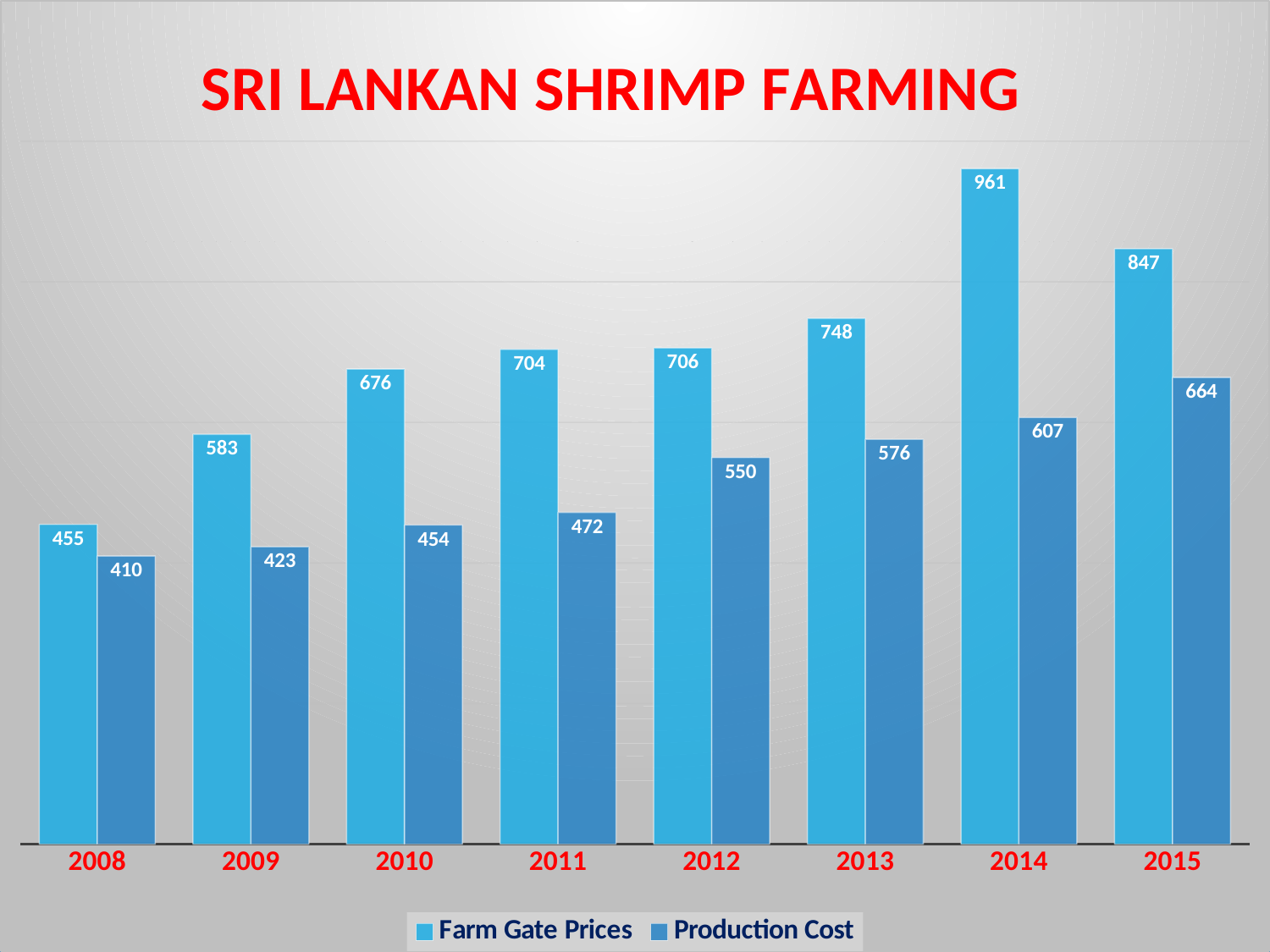

### Chart: SRI LANKAN SHRIMP FARMING

| Category | Farm Gate Prices | Production Cost |
|---|---|---|
| 2008 | 455.0 | 410.0 |
| 2009 | 583.0 | 423.0 |
| 2010 | 676.0 | 454.0 |
| 2011 | 704.0 | 472.0 |
| 2012 | 706.0 | 550.0 |
| 2013 | 748.0 | 576.0 |
| 2014 | 961.0 | 607.0 |
| 2015 | 847.0 | 664.0 |